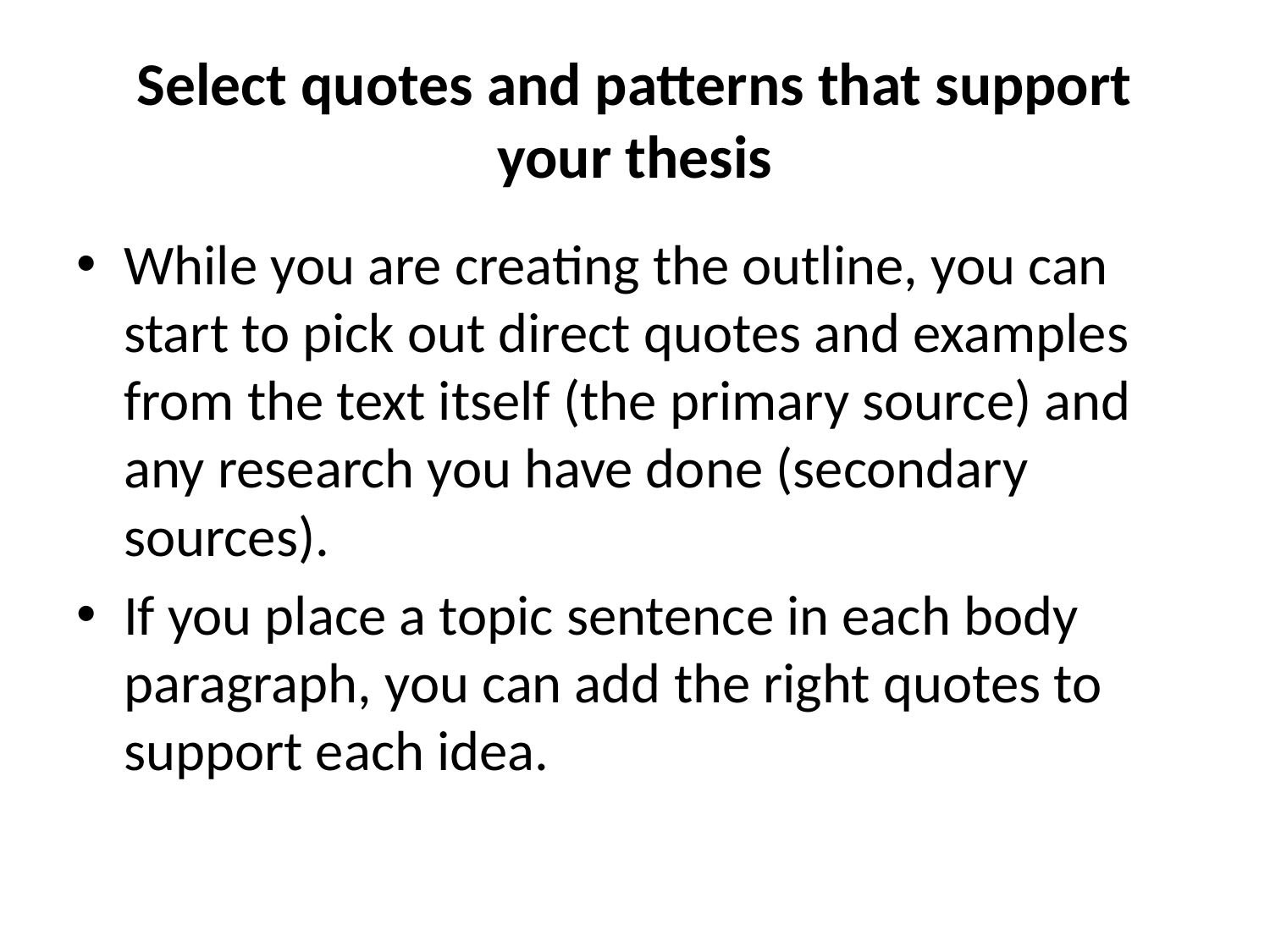

# Select quotes and patterns that support your thesis
While you are creating the outline, you can start to pick out direct quotes and examples from the text itself (the primary source) and any research you have done (secondary sources).
If you place a topic sentence in each body paragraph, you can add the right quotes to support each idea.